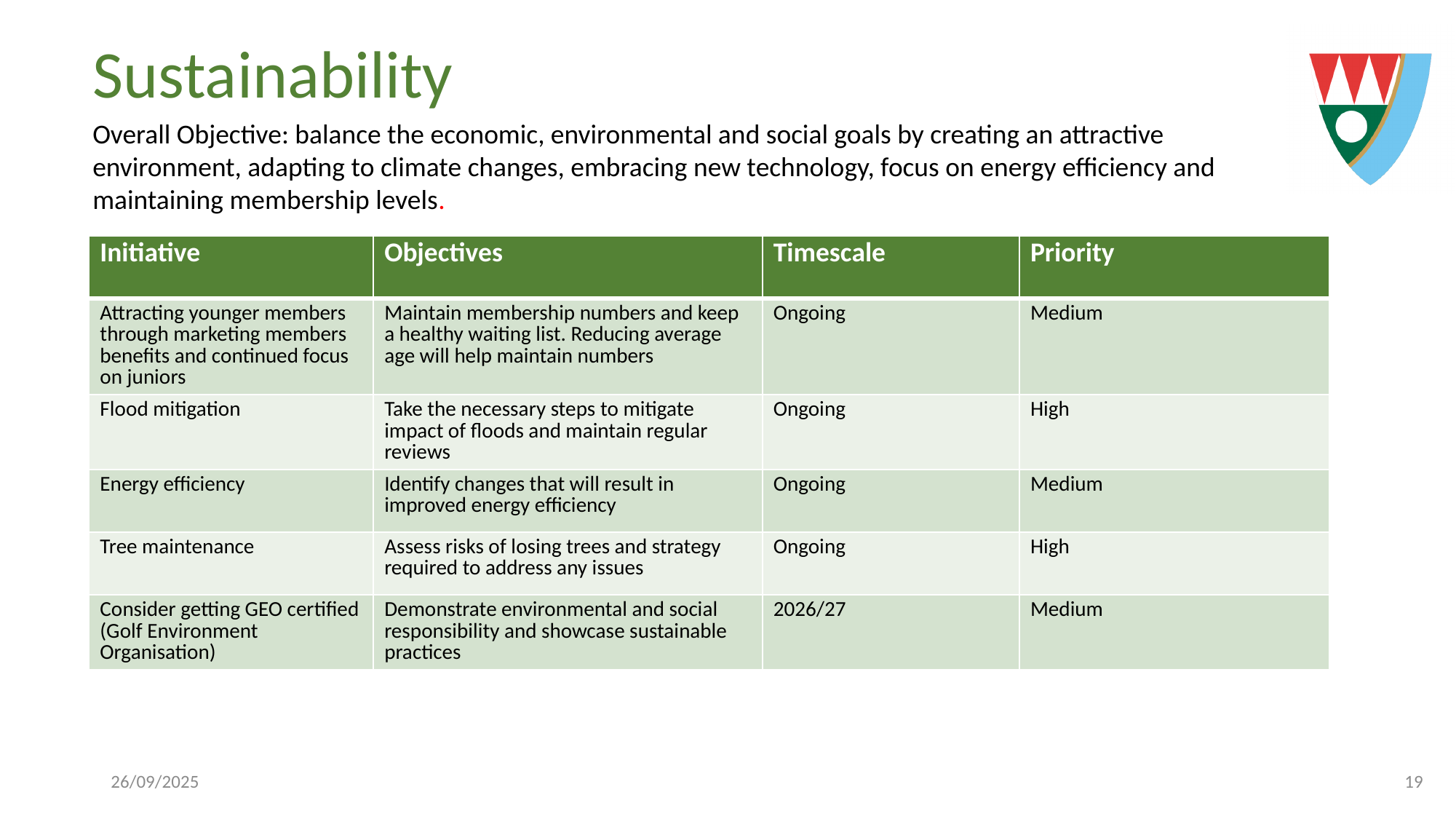

# Sustainability
Overall Objective: balance the economic, environmental and social goals by creating an attractive environment, adapting to climate changes, embracing new technology, focus on energy efficiency and maintaining membership levels.
| Initiative | Objectives | Timescale | Priority |
| --- | --- | --- | --- |
| Attracting younger members through marketing members benefits and continued focus on juniors | Maintain membership numbers and keep a healthy waiting list. Reducing average age will help maintain numbers | Ongoing | Medium |
| Flood mitigation | Take the necessary steps to mitigate impact of floods and maintain regular reviews | Ongoing | High |
| Energy efficiency | Identify changes that will result in improved energy efficiency | Ongoing | Medium |
| Tree maintenance | Assess risks of losing trees and strategy required to address any issues | Ongoing | High |
| Consider getting GEO certified (Golf Environment Organisation) | Demonstrate environmental and social responsibility and showcase sustainable practices | 2026/27 | Medium |
26/09/2025
19